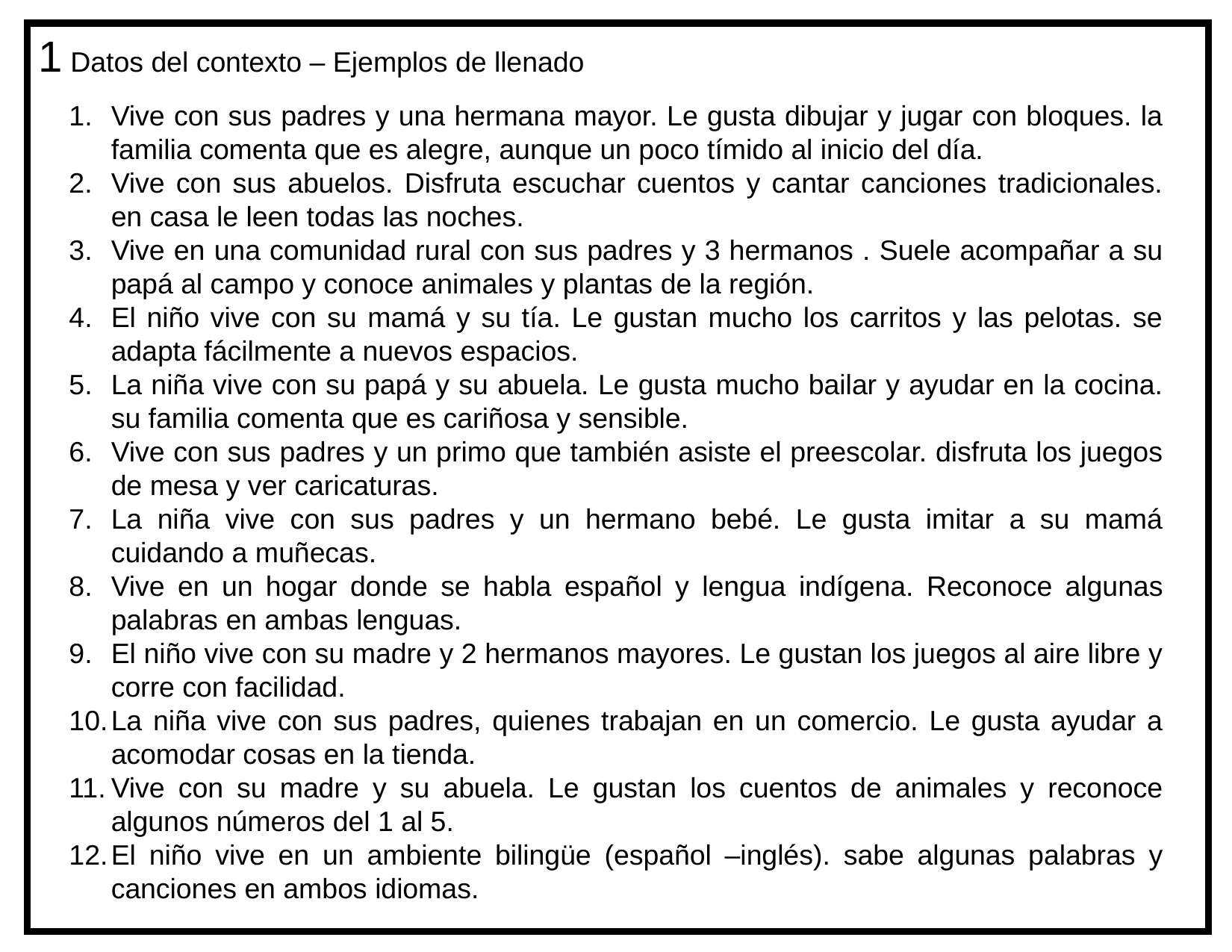

1 Datos del contexto – Ejemplos de llenado
Vive con sus padres y una hermana mayor. Le gusta dibujar y jugar con bloques. la familia comenta que es alegre, aunque un poco tímido al inicio del día.
Vive con sus abuelos. Disfruta escuchar cuentos y cantar canciones tradicionales. en casa le leen todas las noches.
Vive en una comunidad rural con sus padres y 3 hermanos . Suele acompañar a su papá al campo y conoce animales y plantas de la región.
El niño vive con su mamá y su tía. Le gustan mucho los carritos y las pelotas. se adapta fácilmente a nuevos espacios.
La niña vive con su papá y su abuela. Le gusta mucho bailar y ayudar en la cocina. su familia comenta que es cariñosa y sensible.
Vive con sus padres y un primo que también asiste el preescolar. disfruta los juegos de mesa y ver caricaturas.
La niña vive con sus padres y un hermano bebé. Le gusta imitar a su mamá cuidando a muñecas.
Vive en un hogar donde se habla español y lengua indígena. Reconoce algunas palabras en ambas lenguas.
El niño vive con su madre y 2 hermanos mayores. Le gustan los juegos al aire libre y corre con facilidad.
La niña vive con sus padres, quienes trabajan en un comercio. Le gusta ayudar a acomodar cosas en la tienda.
Vive con su madre y su abuela. Le gustan los cuentos de animales y reconoce algunos números del 1 al 5.
El niño vive en un ambiente bilingüe (español –inglés). sabe algunas palabras y canciones en ambos idiomas.